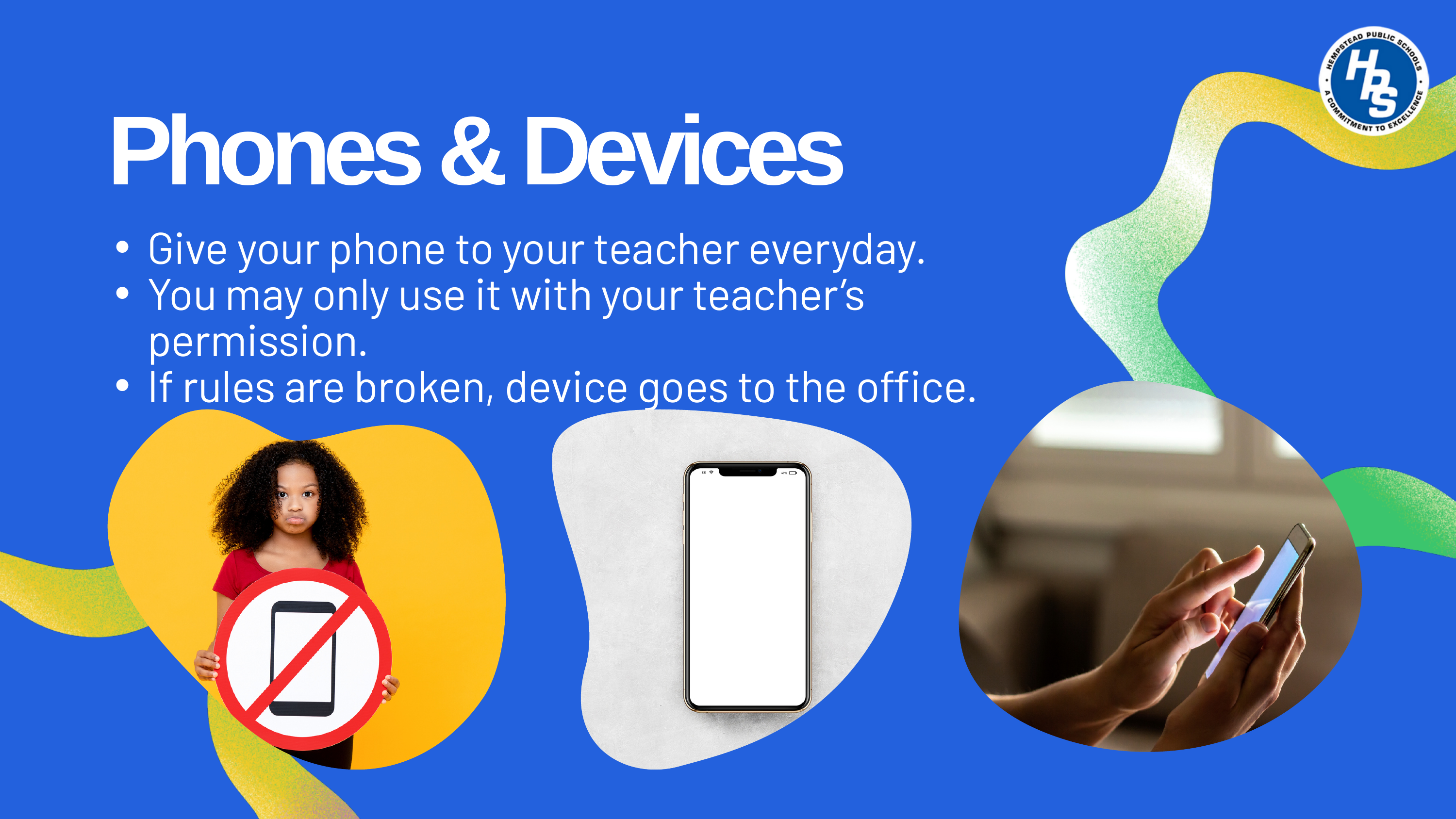

Phones & Devices
Give your phone to your teacher everyday.
You may only use it with your teacher’s permission.
If rules are broken, device goes to the office.